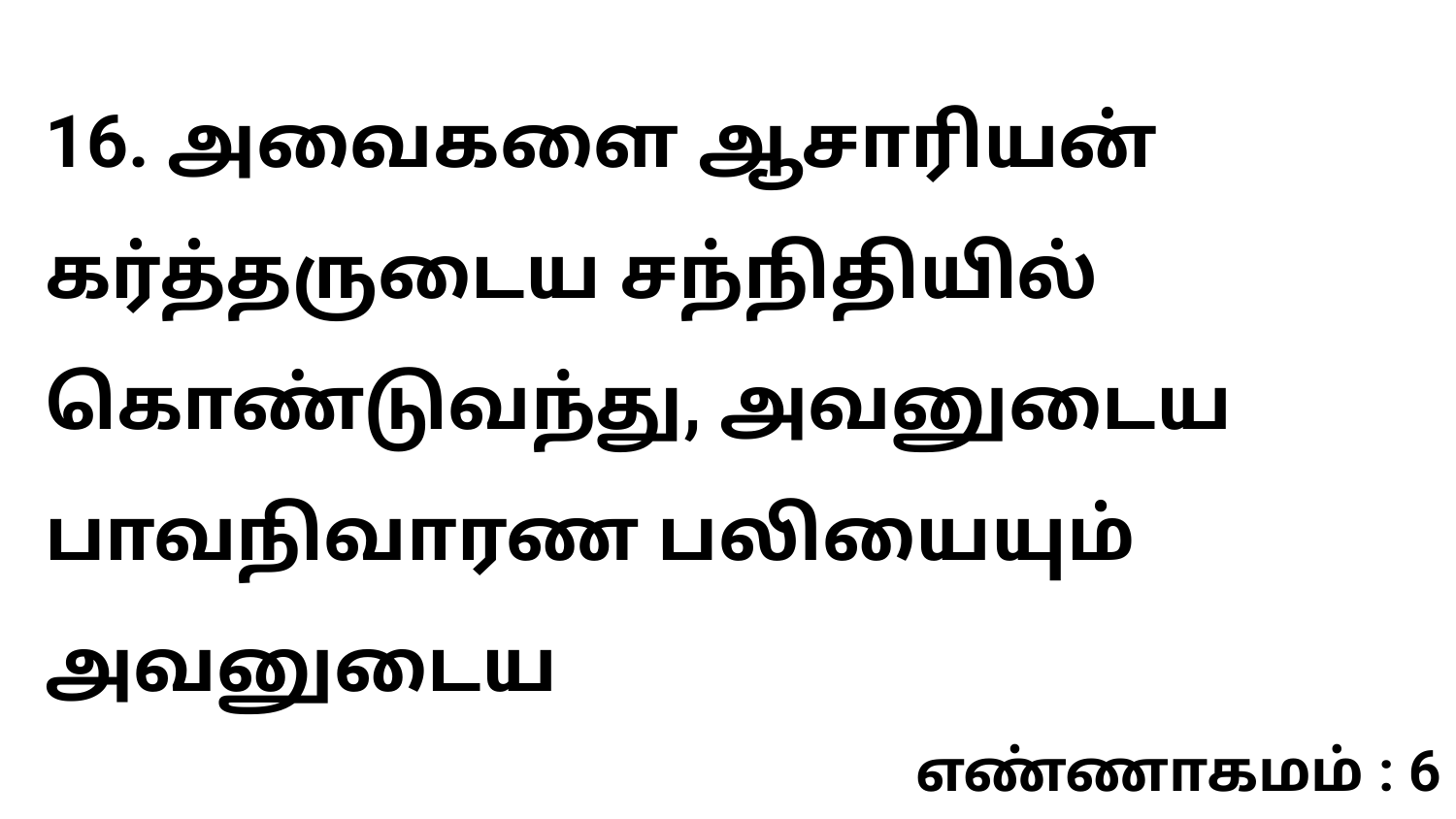

16. அவைகளை ஆசாரியன் கர்த்தருடைய சந்நிதியில் கொண்டுவந்து, அவனுடைய பாவநிவாரண பலியையும் அவனுடைய
எண்ணாகமம் : 6